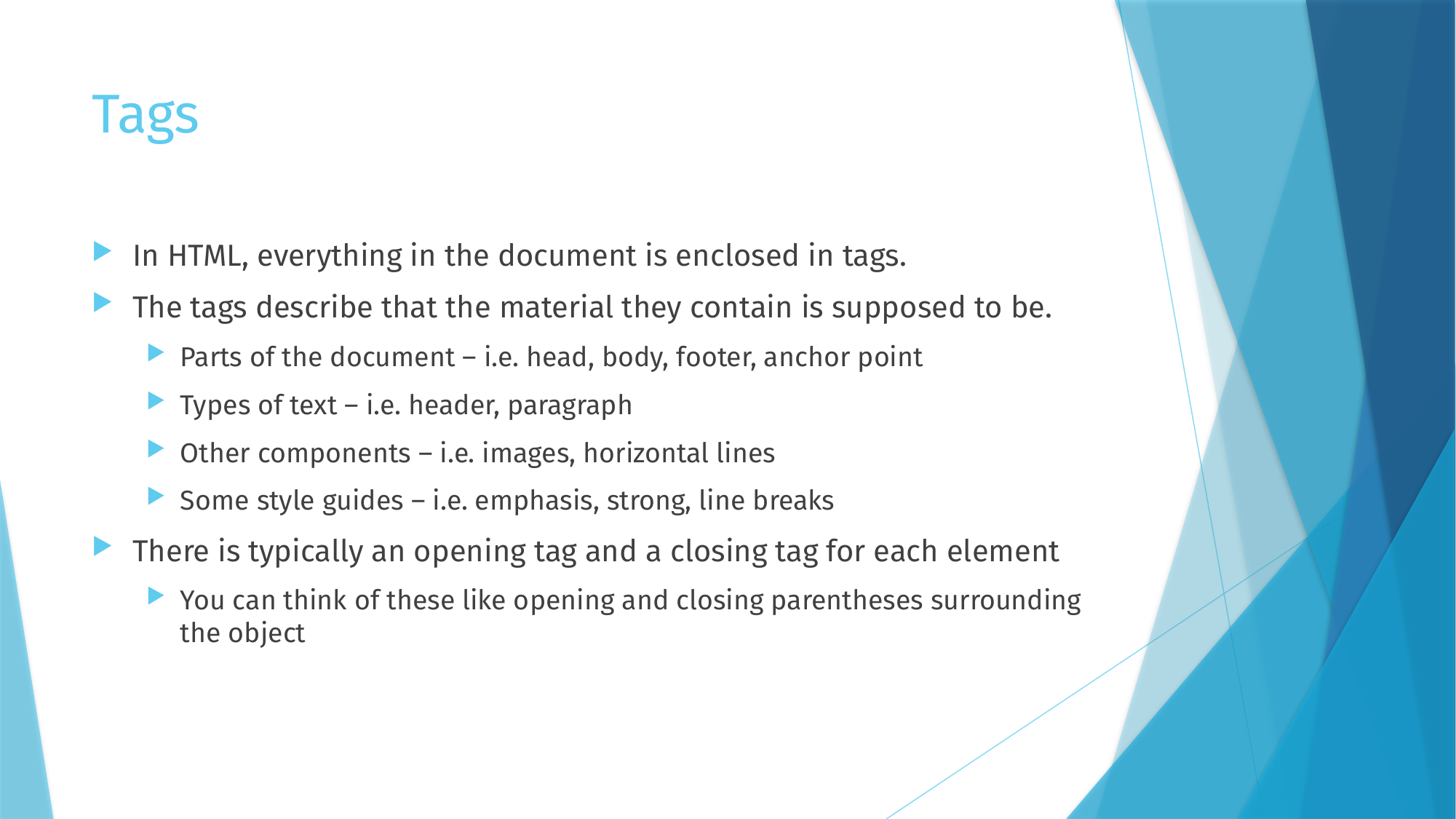

# Tags
In HTML, everything in the document is enclosed in tags.
The tags describe that the material they contain is supposed to be.
Parts of the document – i.e. head, body, footer, anchor point
Types of text – i.e. header, paragraph
Other components – i.e. images, horizontal lines
Some style guides – i.e. emphasis, strong, line breaks
There is typically an opening tag and a closing tag for each element
You can think of these like opening and closing parentheses surrounding the object